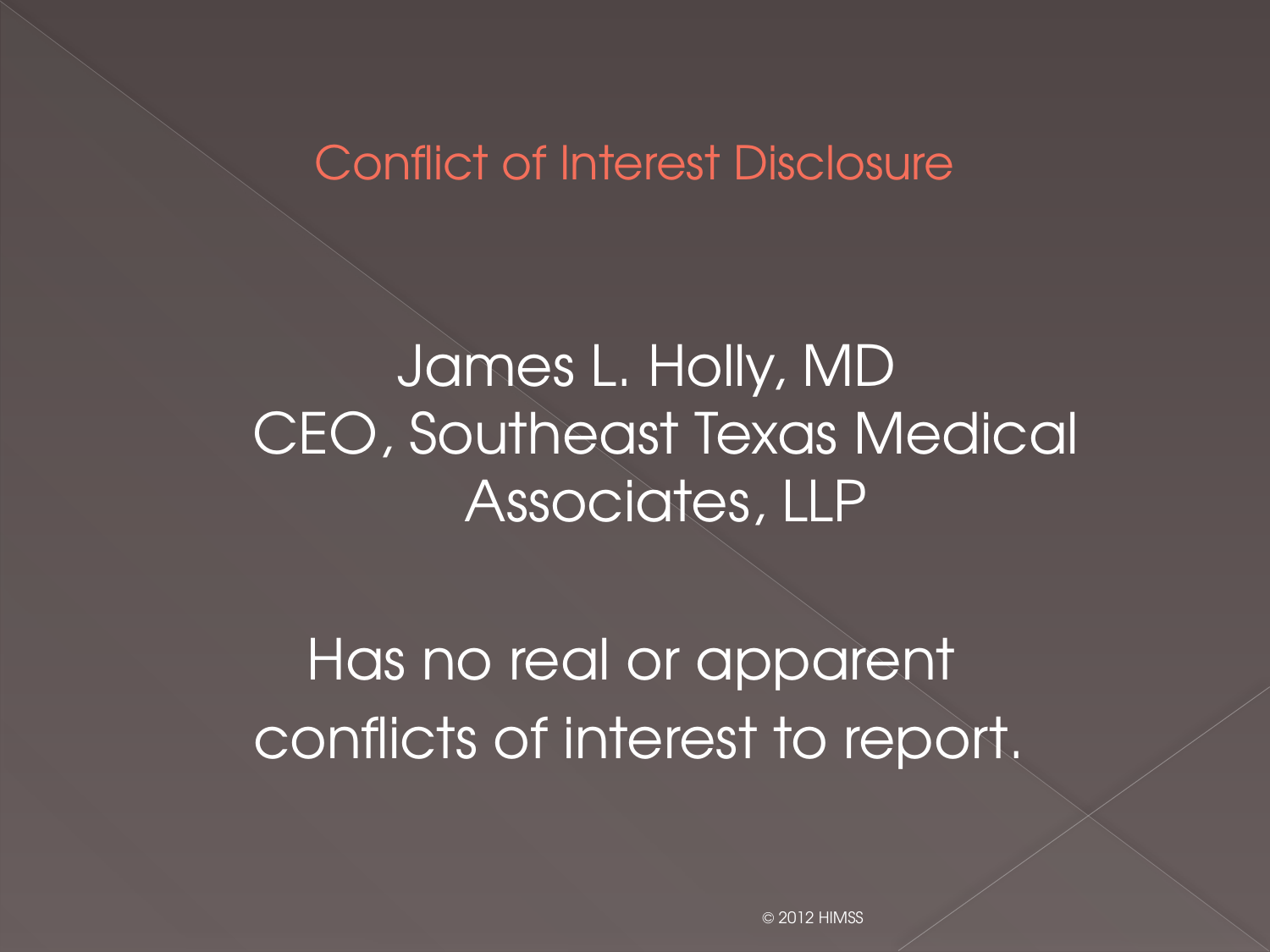

# Conflict of Interest Disclosure

 James L. Holly, MD
CEO, Southeast Texas Medical Associates, LLP

Has no real or apparent
conflicts of interest to report.

© 2012 HIMSS